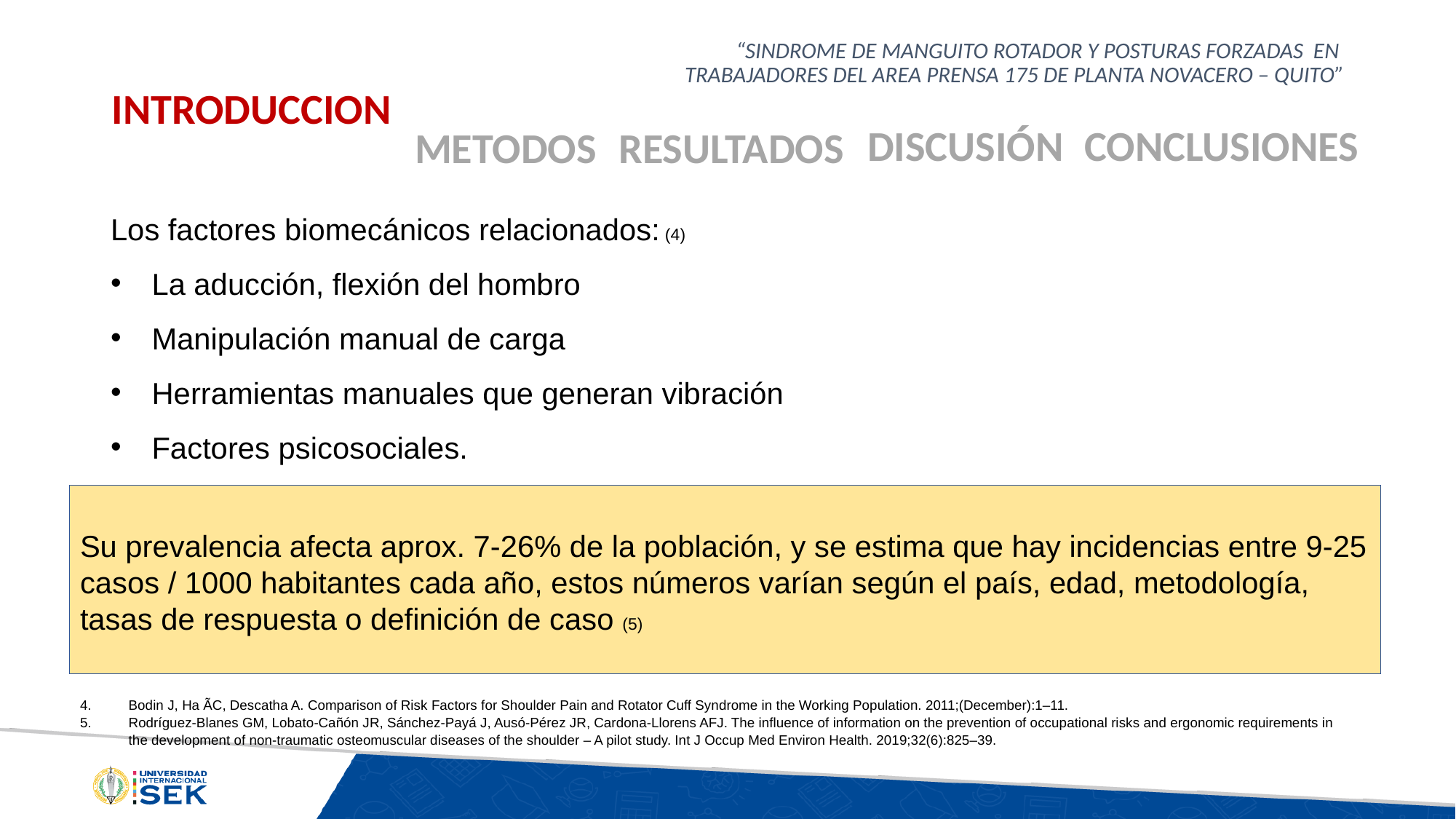

# “SINDROME DE MANGUITO ROTADOR Y POSTURAS FORZADAS  EN TRABAJADORES DEL AREA PRENSA 175 DE PLANTA NOVACERO – QUITO”
INTRODUCCION
METODOS
RESULTADOS
DISCUSIÓN
CONCLUSIONES
Los factores biomecánicos relacionados: (4)
La aducción, flexión del hombro
Manipulación manual de carga
Herramientas manuales que generan vibración
Factores psicosociales.

Su prevalencia afecta aprox. 7-26% de la población, y se estima que hay incidencias entre 9-25 casos / 1000 habitantes cada año, estos números varían según el país, edad, metodología, tasas de respuesta o definición de caso (5)

Bodin J, Ha ÃC, Descatha A. Comparison of Risk Factors for Shoulder Pain and Rotator Cuff Syndrome in the Working Population. 2011;(December):1–11.
Rodríguez-Blanes GM, Lobato-Cañón JR, Sánchez-Payá J, Ausó-Pérez JR, Cardona-Llorens AFJ. The influence of information on the prevention of occupational risks and ergonomic requirements in the development of non-traumatic osteomuscular diseases of the shoulder – A pilot study. Int J Occup Med Environ Health. 2019;32(6):825–39.